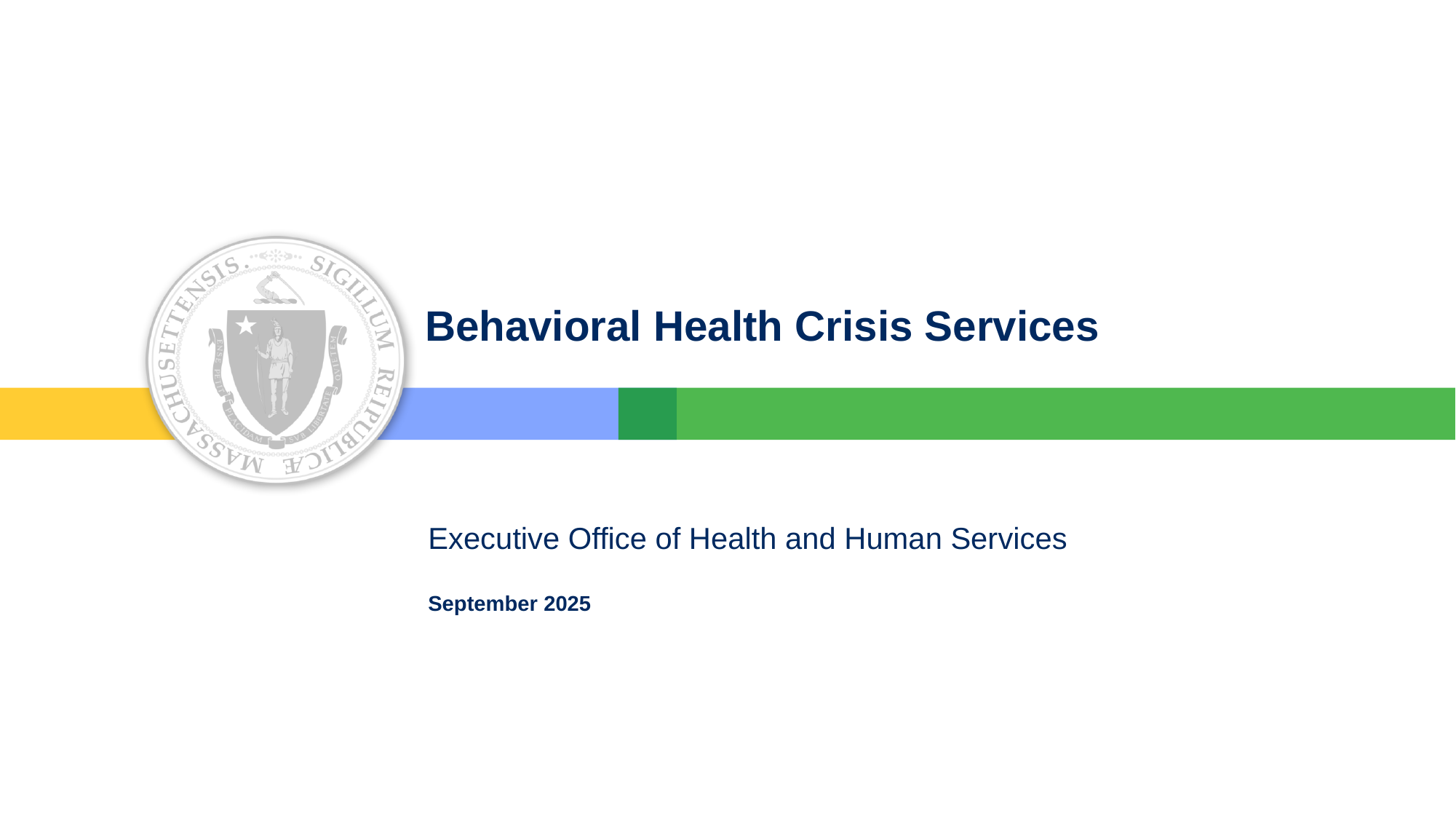

# Behavioral Health Crisis Services
September 2025